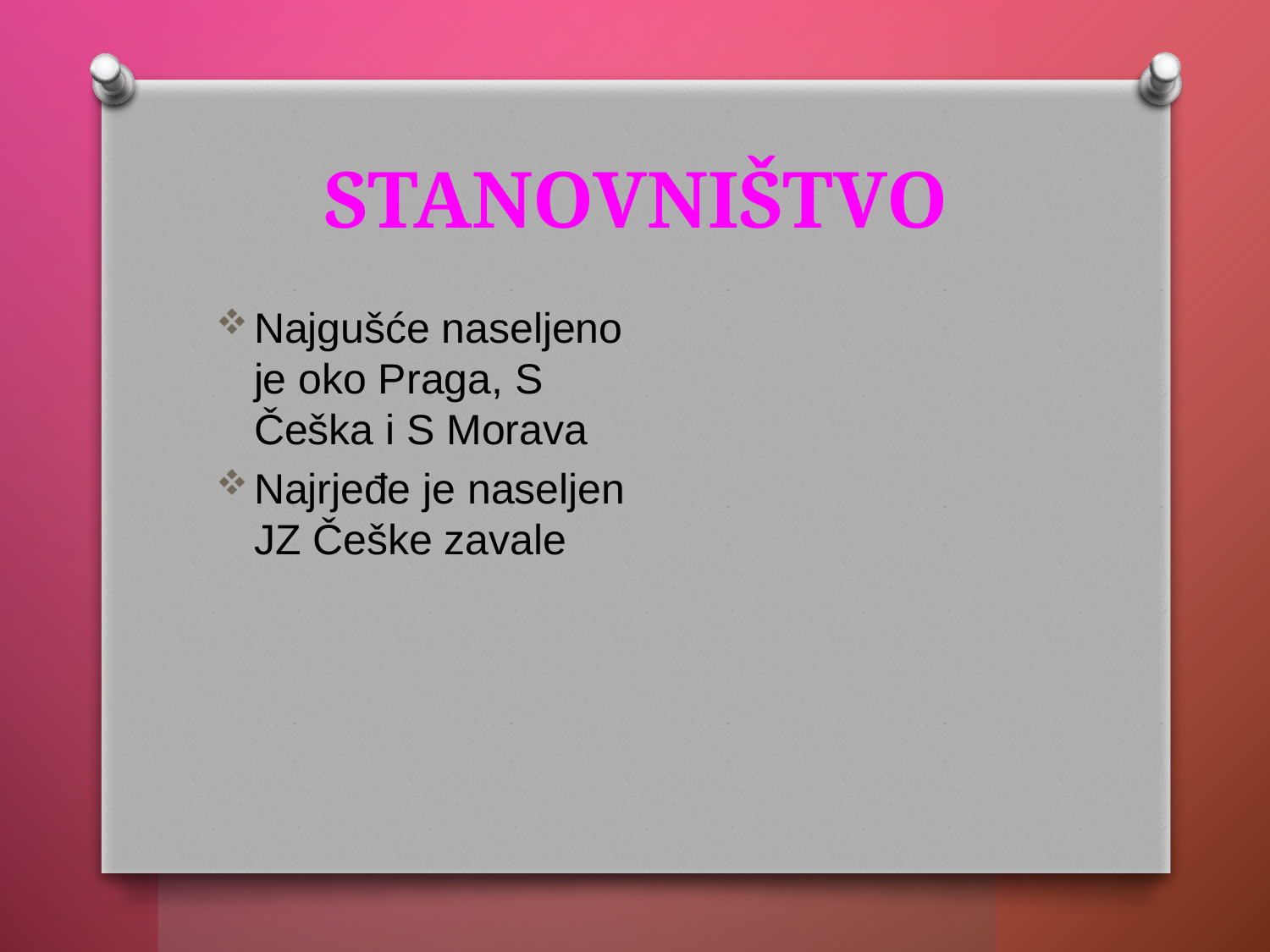

# STANOVNIŠTVO
Najgušće naseljeno je oko Praga, S Češka i S Morava
Najrjeđe je naseljen JZ Češke zavale